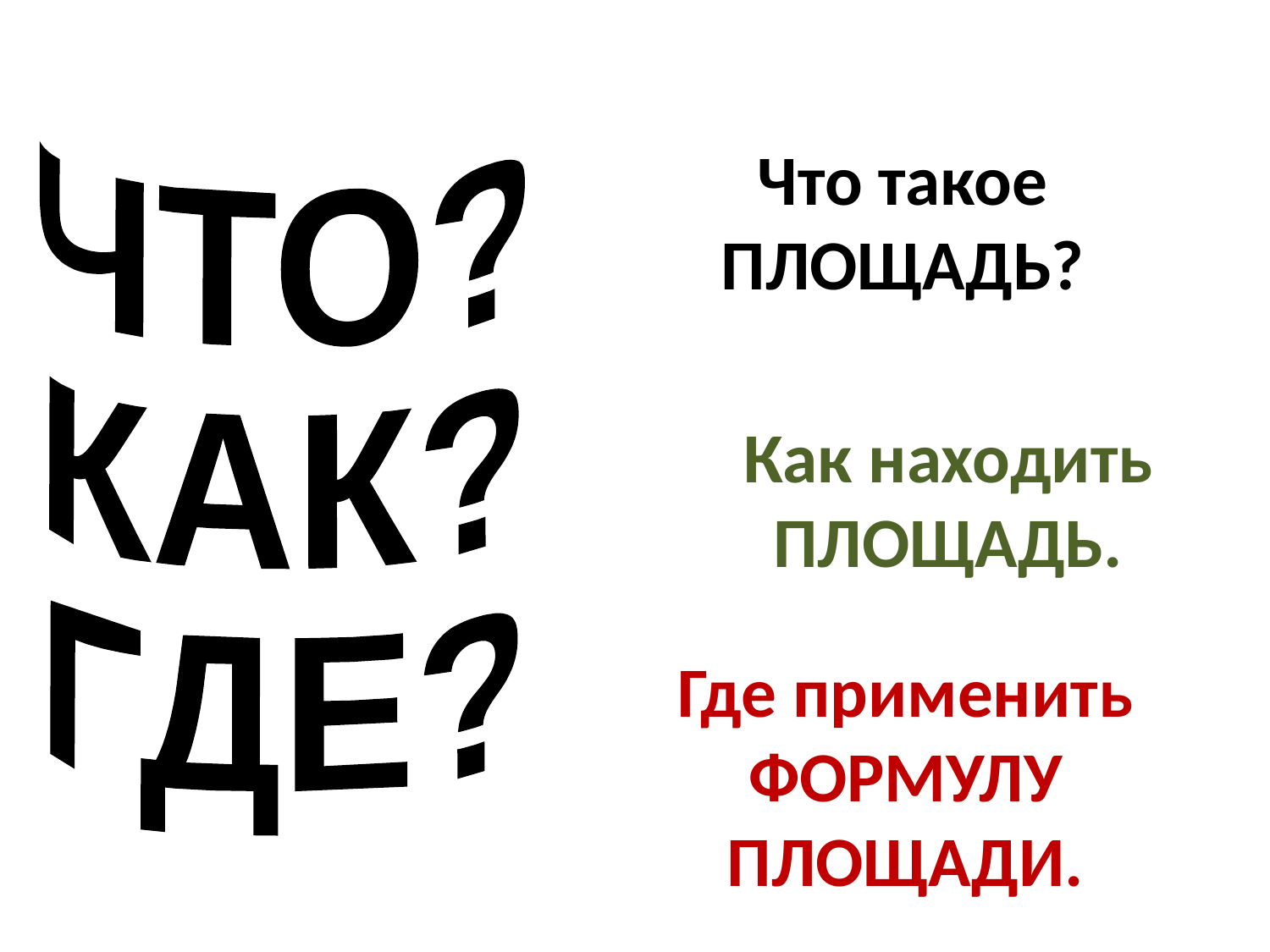

Что такое ПЛОЩАДЬ?
ЧТО?
КАК?
ГДЕ?
Как находить ПЛОЩАДЬ.
Где применить ФОРМУЛУ ПЛОЩАДИ.